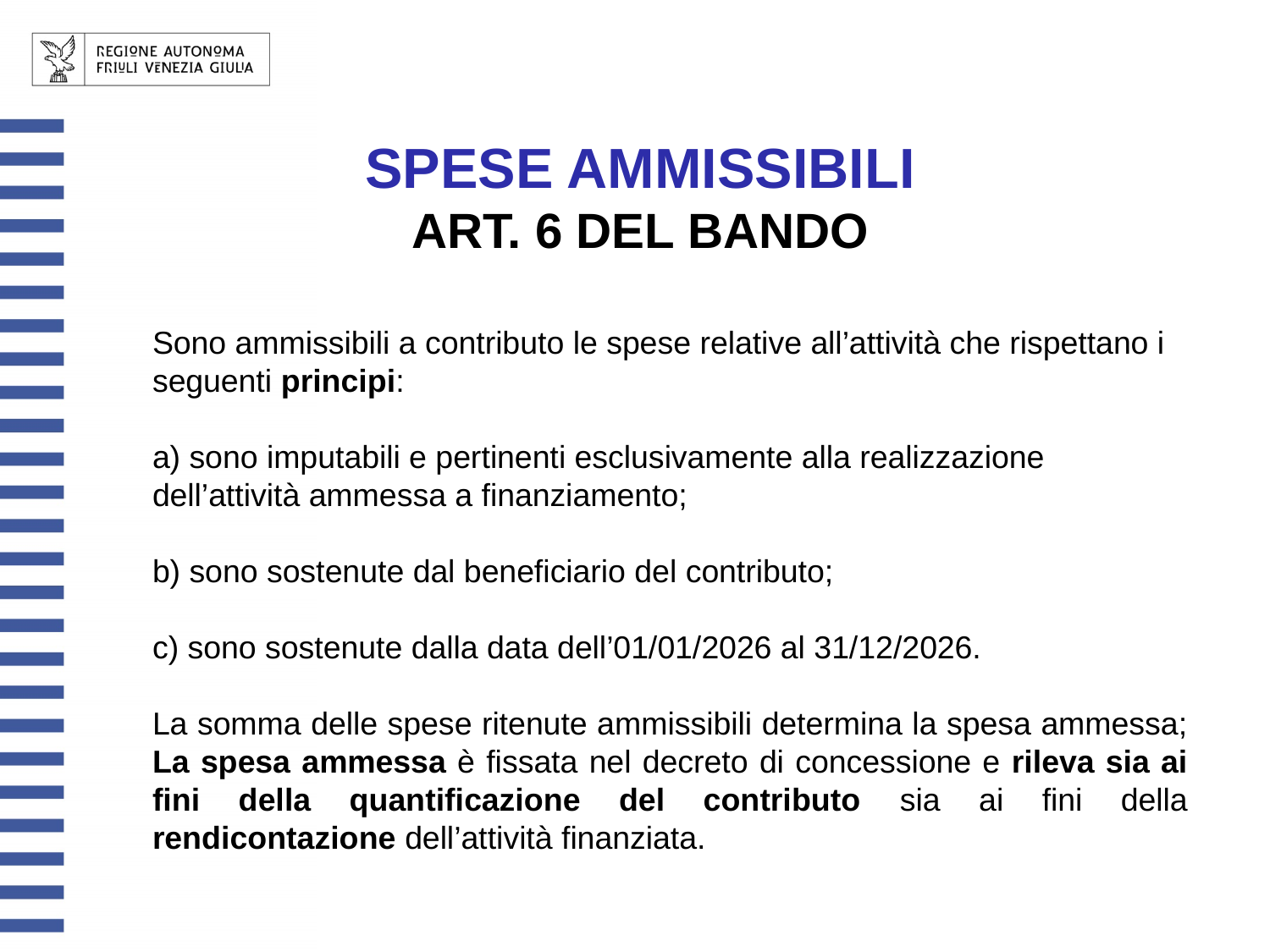

SPESE AMMISSIBILI
ART. 6 DEL BANDO

Sono ammissibili a contributo le spese relative all’attività che rispettano i seguenti principi:

a) sono imputabili e pertinenti esclusivamente alla realizzazione dell’attività ammessa a finanziamento;

b) sono sostenute dal beneficiario del contributo;

c) sono sostenute dalla data dell’01/01/2026 al 31/12/2026.

La somma delle spese ritenute ammissibili determina la spesa ammessa;
La spesa ammessa è fissata nel decreto di concessione e rileva sia ai fini della quantificazione del contributo sia ai fini della rendicontazione dell’attività finanziata.